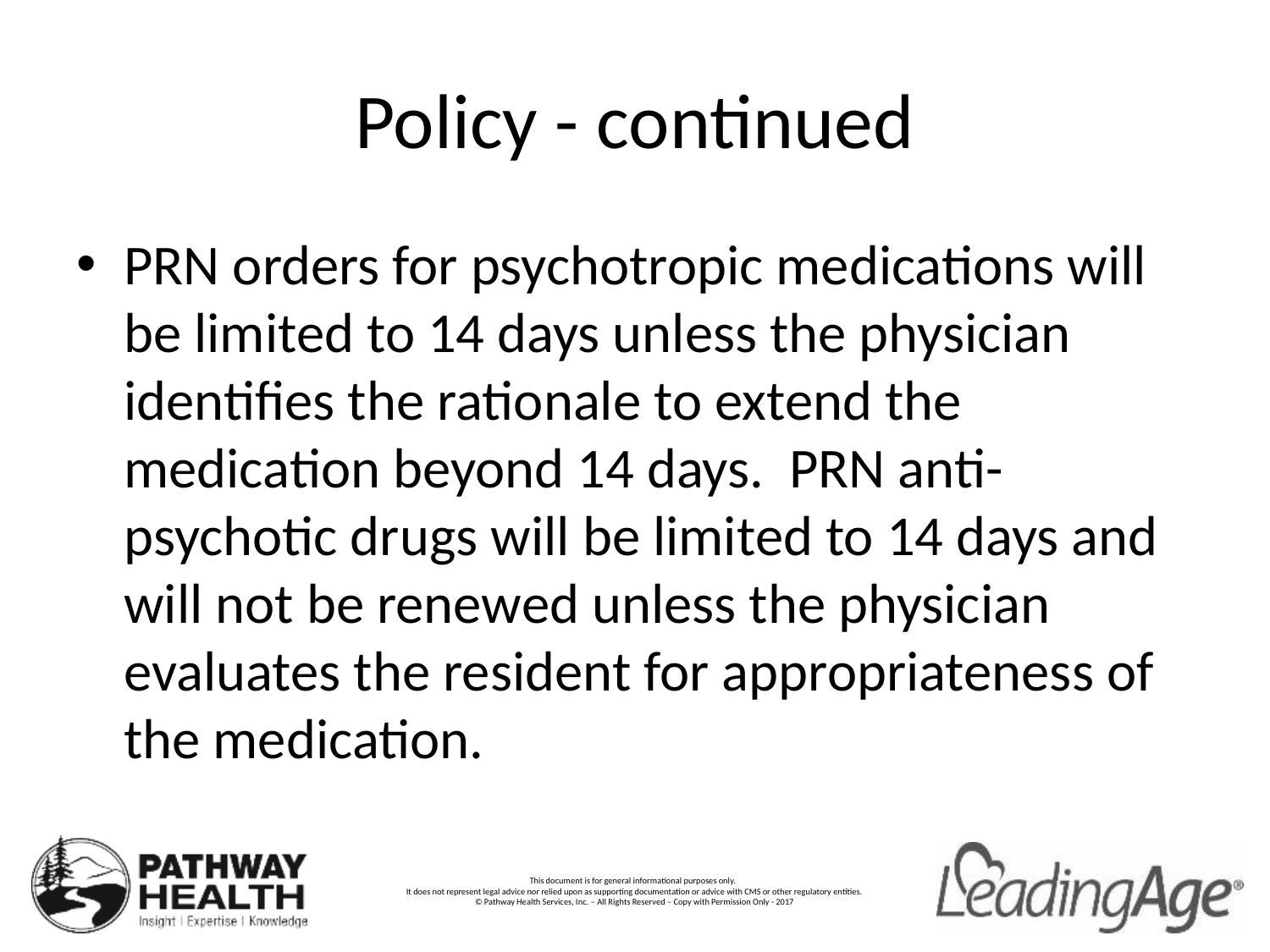

# Policy - continued
PRN orders for psychotropic medications will be limited to 14 days unless the physician identifies the rationale to extend the medication beyond 14 days.  PRN anti-psychotic drugs will be limited to 14 days and will not be renewed unless the physician evaluates the resident for appropriateness of the medication.